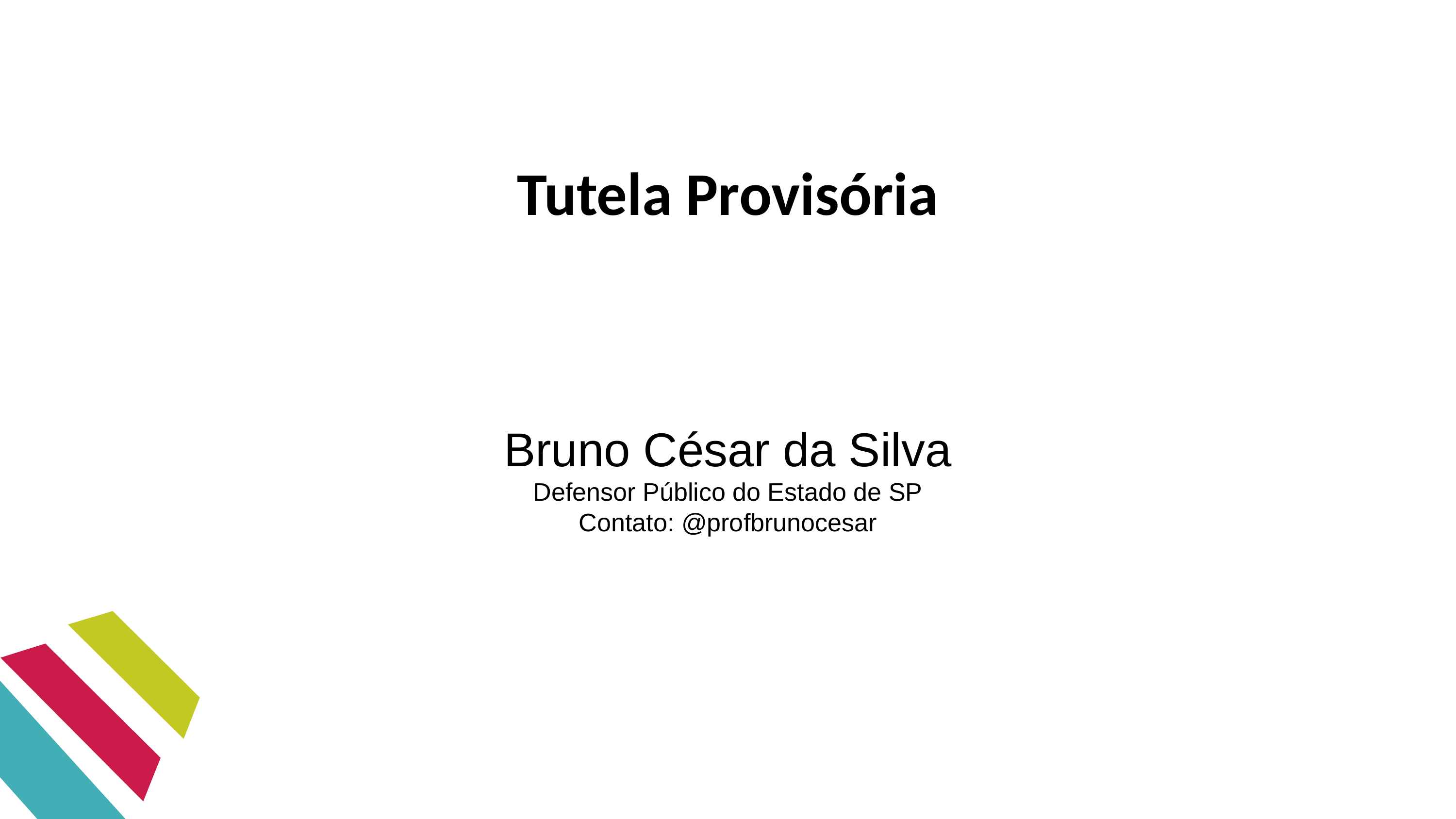

Tutela Provisória
Bruno César da Silva
Defensor Público do Estado de SP
Contato: @profbrunocesar